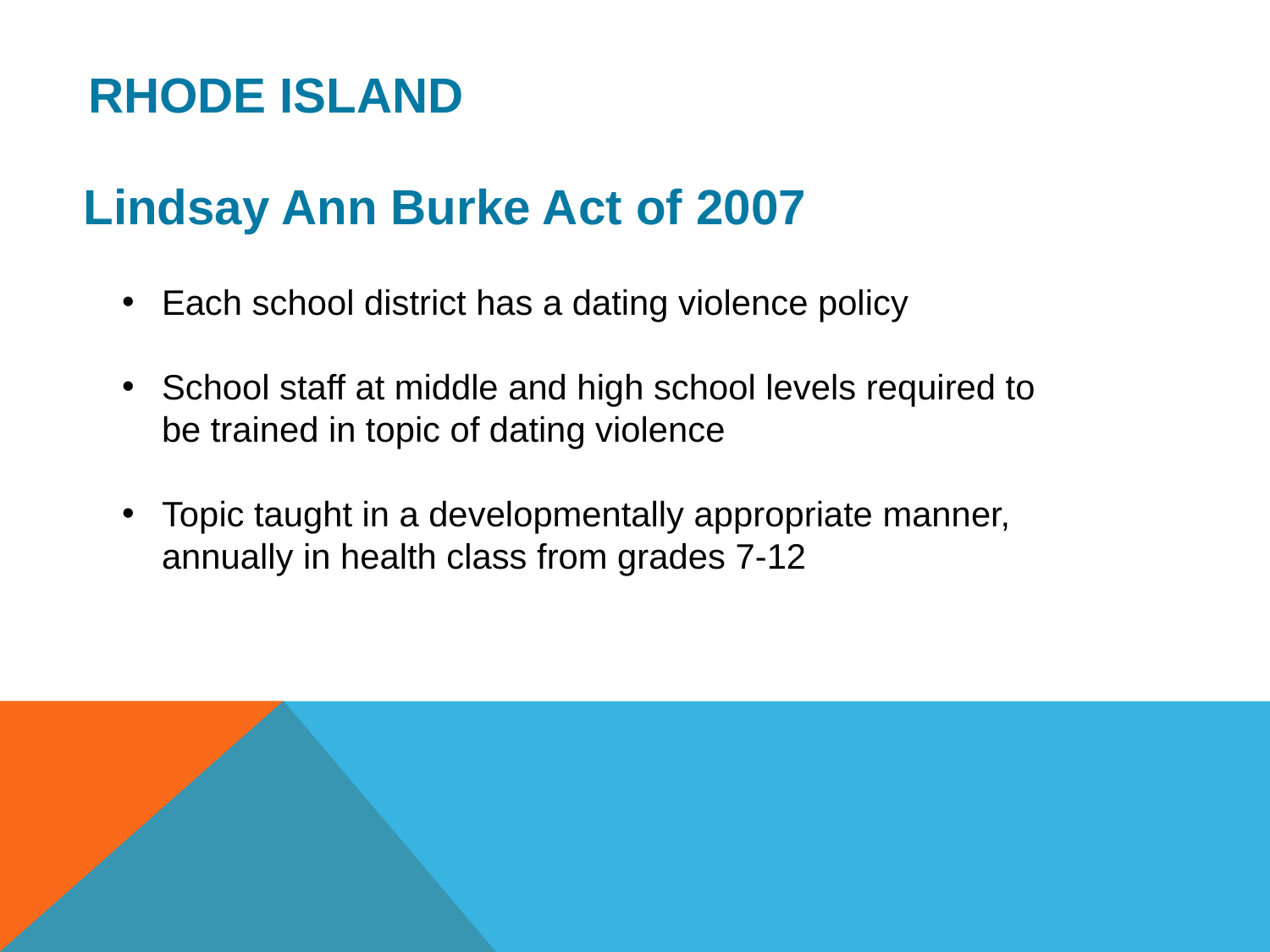

RHODE ISLAND

Lindsay Ann Burke Act of 2007
Each school district has a dating violence policy

School staff at middle and high school levels required to be trained in topic of dating violence

Topic taught in a developmentally appropriate manner,  annually in health class from grades 7-12